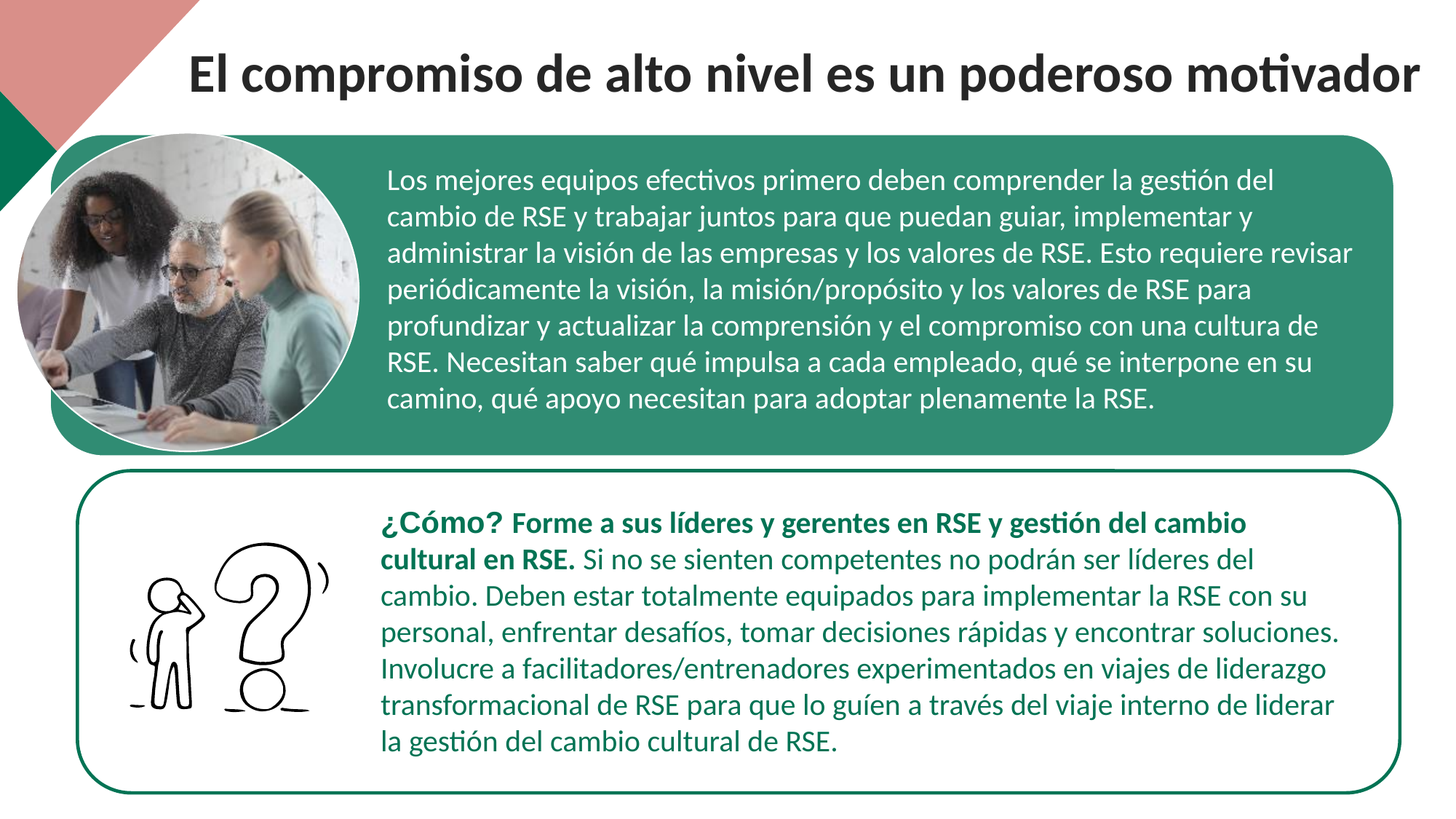

El compromiso de alto nivel es un poderoso motivador

Los mejores equipos efectivos primero deben comprender la gestión del cambio de RSE y trabajar juntos para que puedan guiar, implementar y administrar la visión de las empresas y los valores de RSE. Esto requiere revisar periódicamente la visión, la misión/propósito y los valores de RSE para profundizar y actualizar la comprensión y el compromiso con una cultura de RSE. Necesitan saber qué impulsa a cada empleado, qué se interpone en su camino, qué apoyo necesitan para adoptar plenamente la RSE.

¿Cómo? Forme a sus líderes y gerentes en RSE y gestión del cambio cultural en RSE. Si no se sienten competentes no podrán ser líderes del cambio. Deben estar totalmente equipados para implementar la RSE con su personal, enfrentar desafíos, tomar decisiones rápidas y encontrar soluciones. Involucre a facilitadores/entrenadores experimentados en viajes de liderazgo transformacional de RSE para que lo guíen a través del viaje interno de liderar la gestión del cambio cultural de RSE.